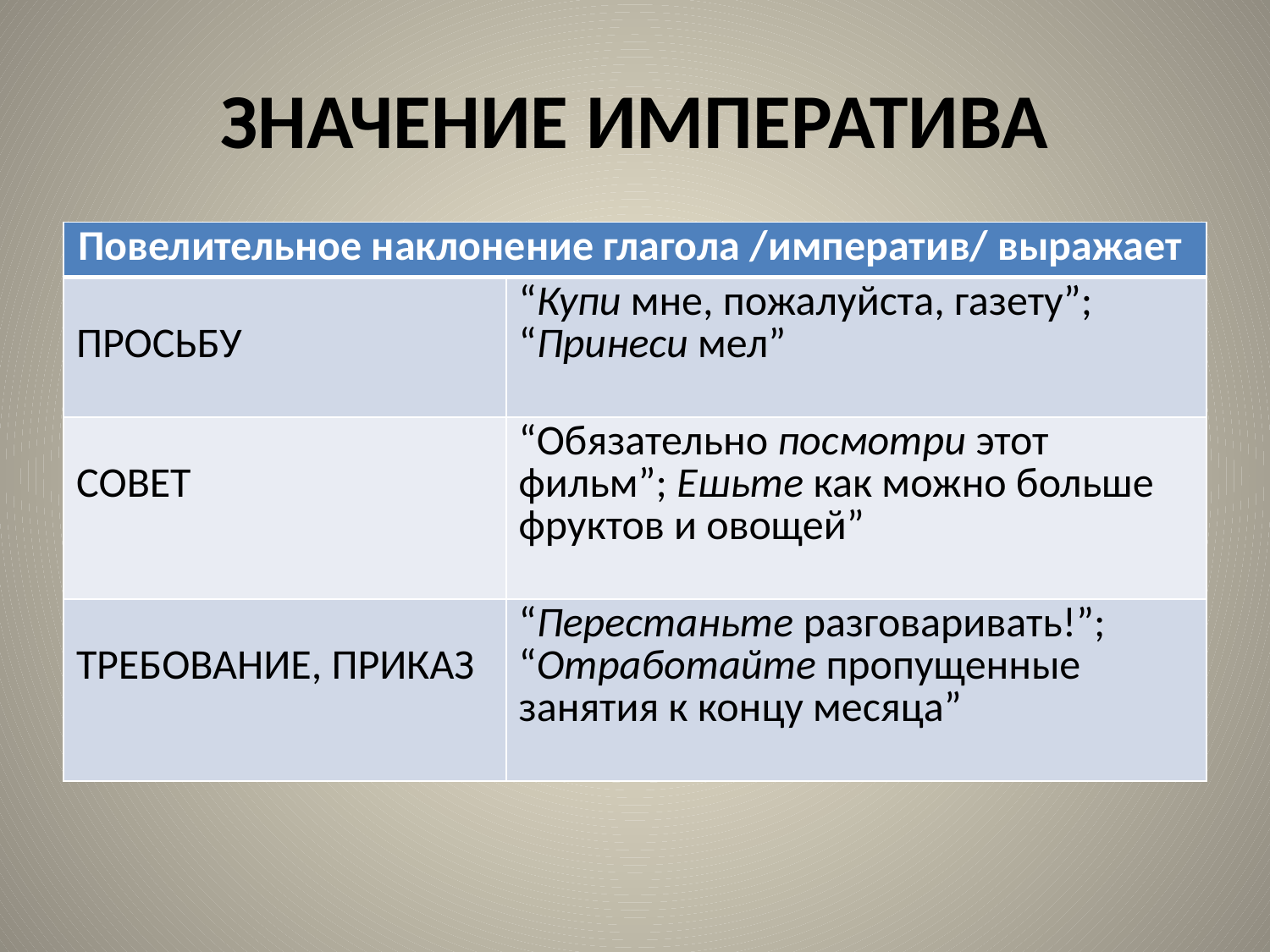

# ЗНАЧЕНИЕ ИМПЕРАТИВА
| Повелительное наклонение глагола /императив/ выражает |  |
| --- | --- |
| ПРОСЬБУ | “Купи мне, пожалуйста, газету”; “Принеси мел” |
| СОВЕТ | “Обязательно посмотри этот фильм”; Ешьте как можно больше фруктов и овощей” |
| ТРЕБОВАНИЕ, ПРИКАЗ | “Перестаньте разговаривать!”; “Отработайте пропущенные занятия к концу месяца” |